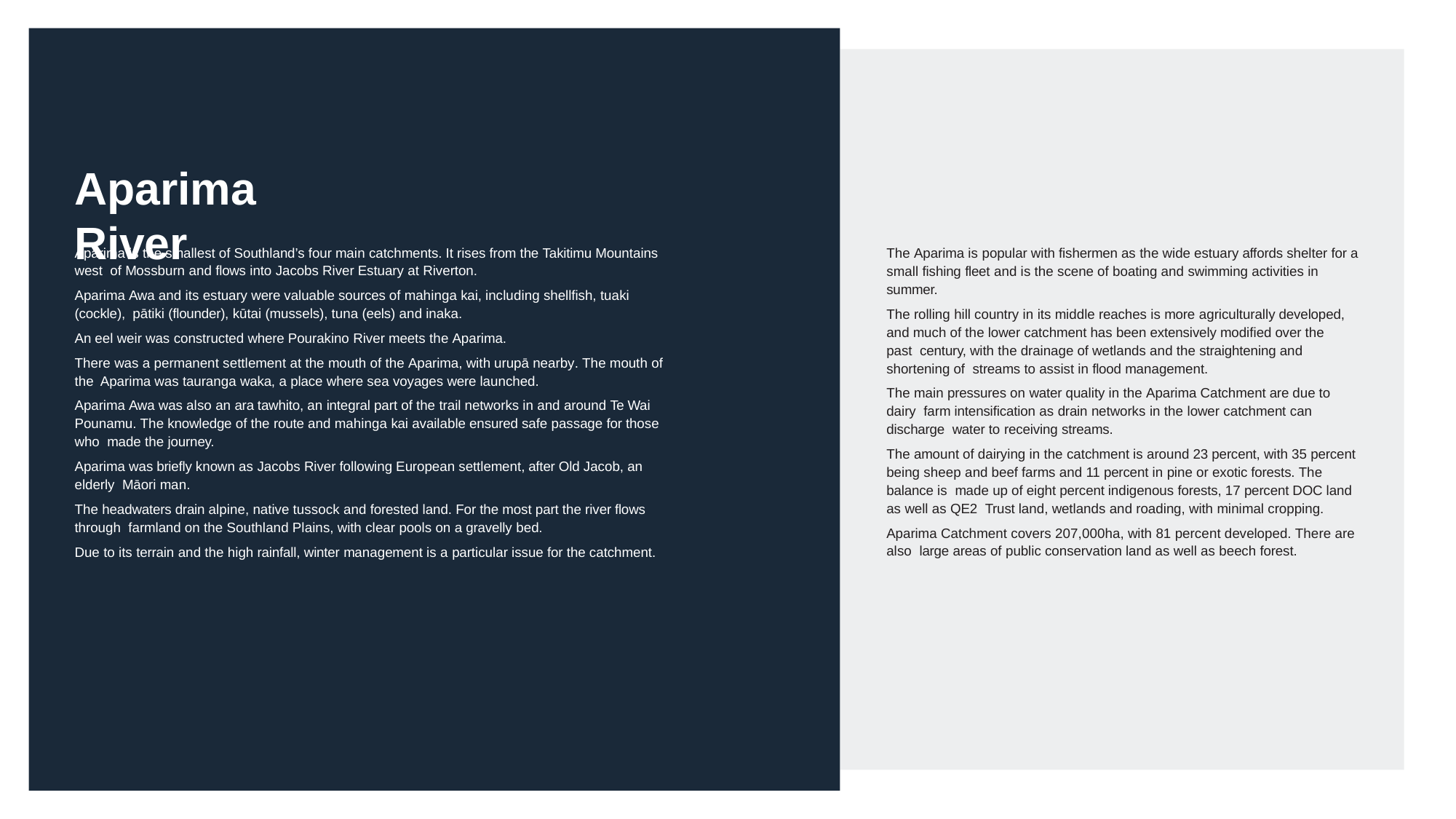

# Aparima River
Aparima is the smallest of Southland’s four main catchments. It rises from the Takitimu Mountains west  of Mossburn and flows into Jacobs River Estuary at Riverton.
Aparima Awa and its estuary were valuable sources of mahinga kai, including shellfish, tuaki (cockle),  pātiki (flounder), kūtai (mussels), tuna (eels) and inaka.
An eel weir was constructed where Pourakino River meets the Aparima.
There was a permanent settlement at the mouth of the Aparima, with urupā nearby. The mouth of the  Aparima was tauranga waka, a place where sea voyages were launched.
Aparima Awa was also an ara tawhito, an integral part of the trail networks in and around Te Wai  Pounamu. The knowledge of the route and mahinga kai available ensured safe passage for those who  made the journey.
Aparima was briefly known as Jacobs River following European settlement, after Old Jacob, an elderly  Māori man.
The headwaters drain alpine, native tussock and forested land. For the most part the river flows through  farmland on the Southland Plains, with clear pools on a gravelly bed.
Due to its terrain and the high rainfall, winter management is a particular issue for the catchment.
The Aparima is popular with fishermen as the wide estuary affords shelter for a  small fishing fleet and is the scene of boating and swimming activities in summer.
The rolling hill country in its middle reaches is more agriculturally developed,  and much of the lower catchment has been extensively modified over the past  century, with the drainage of wetlands and the straightening and shortening of  streams to assist in flood management.
The main pressures on water quality in the Aparima Catchment are due to dairy  farm intensification as drain networks in the lower catchment can discharge  water to receiving streams.
The amount of dairying in the catchment is around 23 percent, with 35 percent  being sheep and beef farms and 11 percent in pine or exotic forests. The balance is  made up of eight percent indigenous forests, 17 percent DOC land as well as QE2  Trust land, wetlands and roading, with minimal cropping.
Aparima Catchment covers 207,000ha, with 81 percent developed. There are also  large areas of public conservation land as well as beech forest.